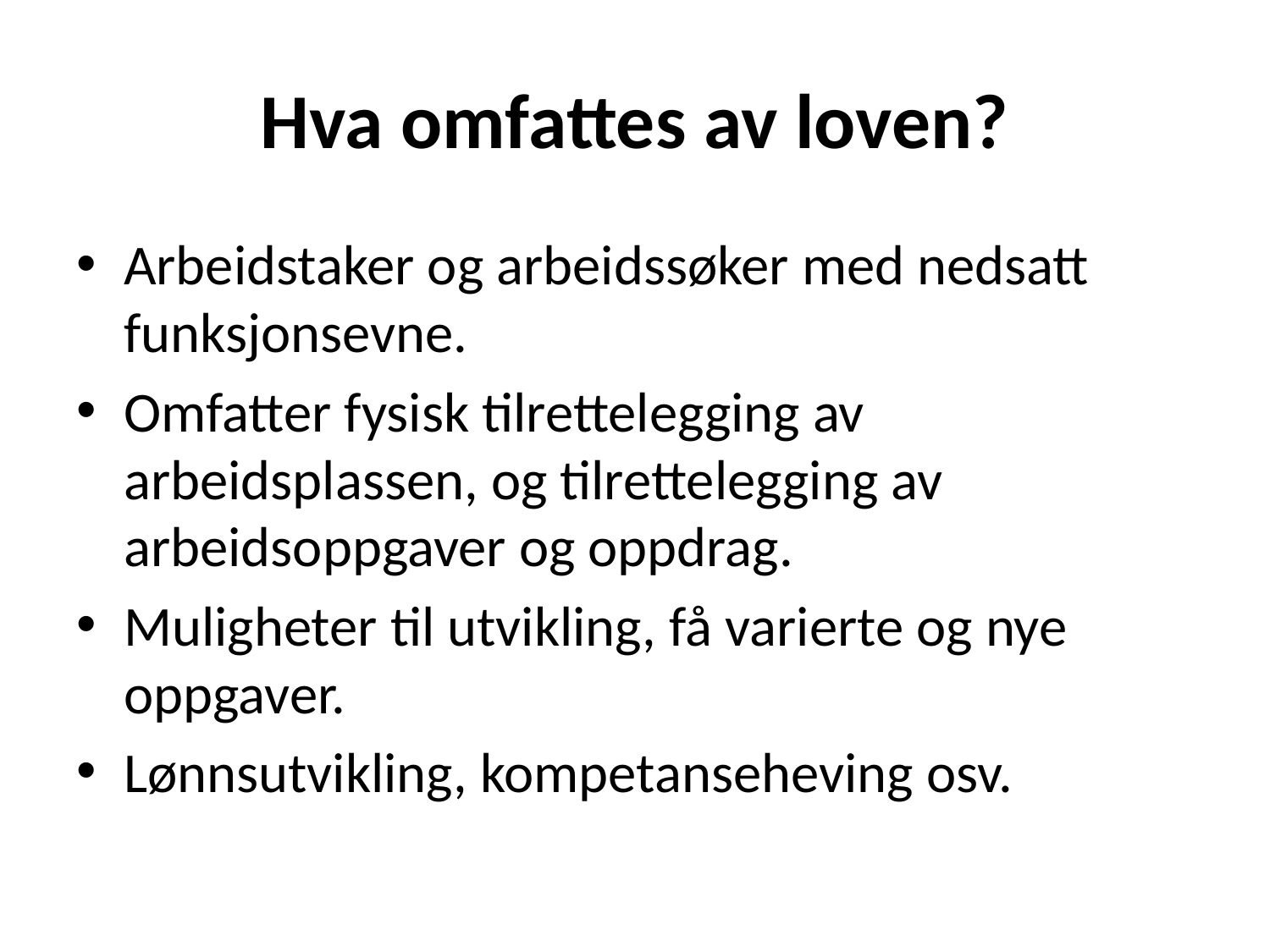

# Hva omfattes av loven?
Arbeidstaker og arbeidssøker med nedsatt funksjonsevne.
Omfatter fysisk tilrettelegging av arbeidsplassen, og tilrettelegging av arbeidsoppgaver og oppdrag.
Muligheter til utvikling, få varierte og nye oppgaver.
Lønnsutvikling, kompetanseheving osv.